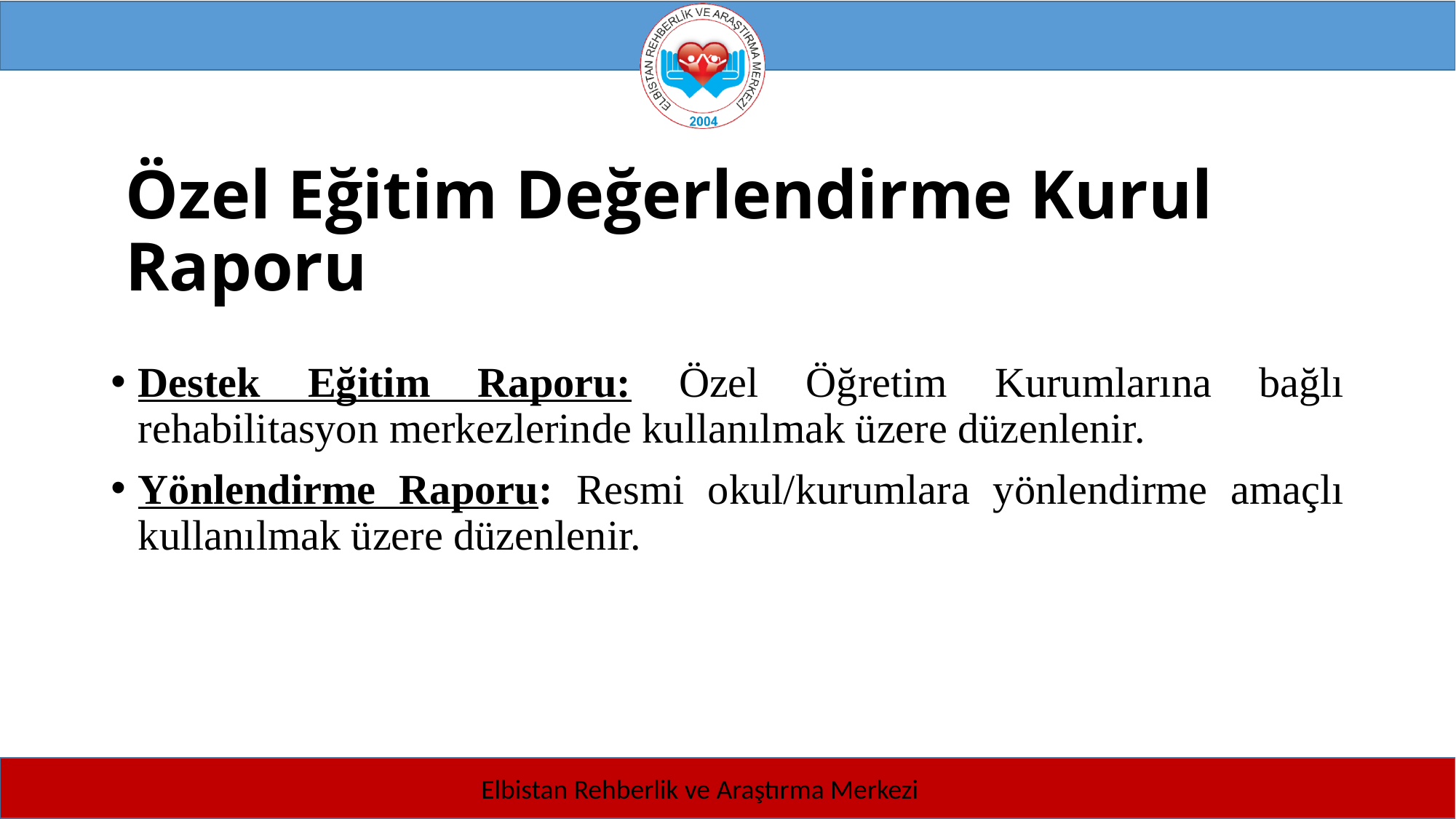

# Özel Eğitim Değerlendirme Kurul Raporu
Destek Eğitim Raporu: Özel Öğretim Kurumlarına bağlı rehabilitasyon merkezlerinde kullanılmak üzere düzenlenir.
Yönlendirme Raporu: Resmi okul/kurumlara yönlendirme amaçlı kullanılmak üzere düzenlenir.